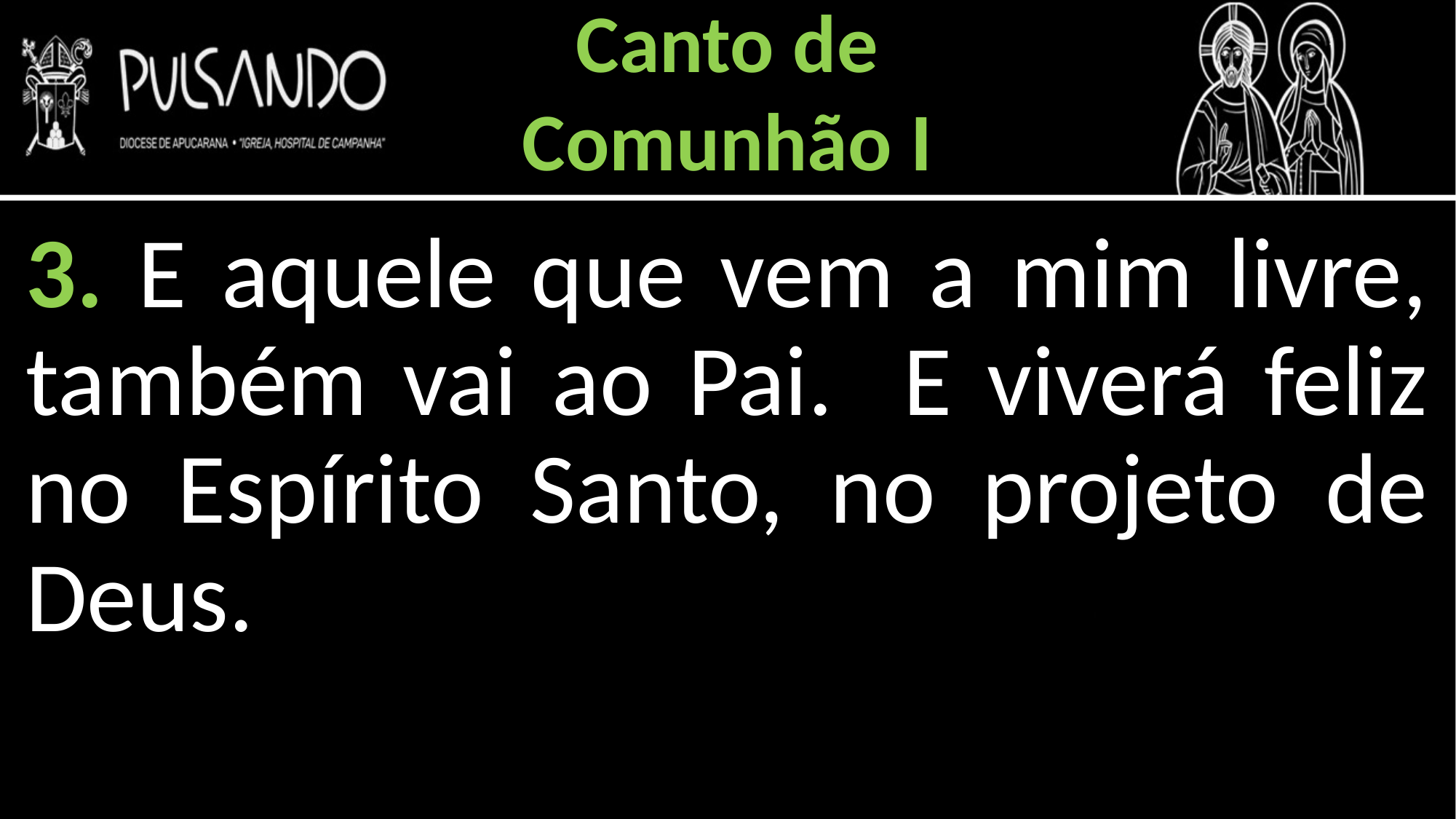

Canto de
Comunhão I
3. E aquele que vem a mim livre, também vai ao Pai.  E viverá feliz no Espírito Santo, no projeto de Deus.